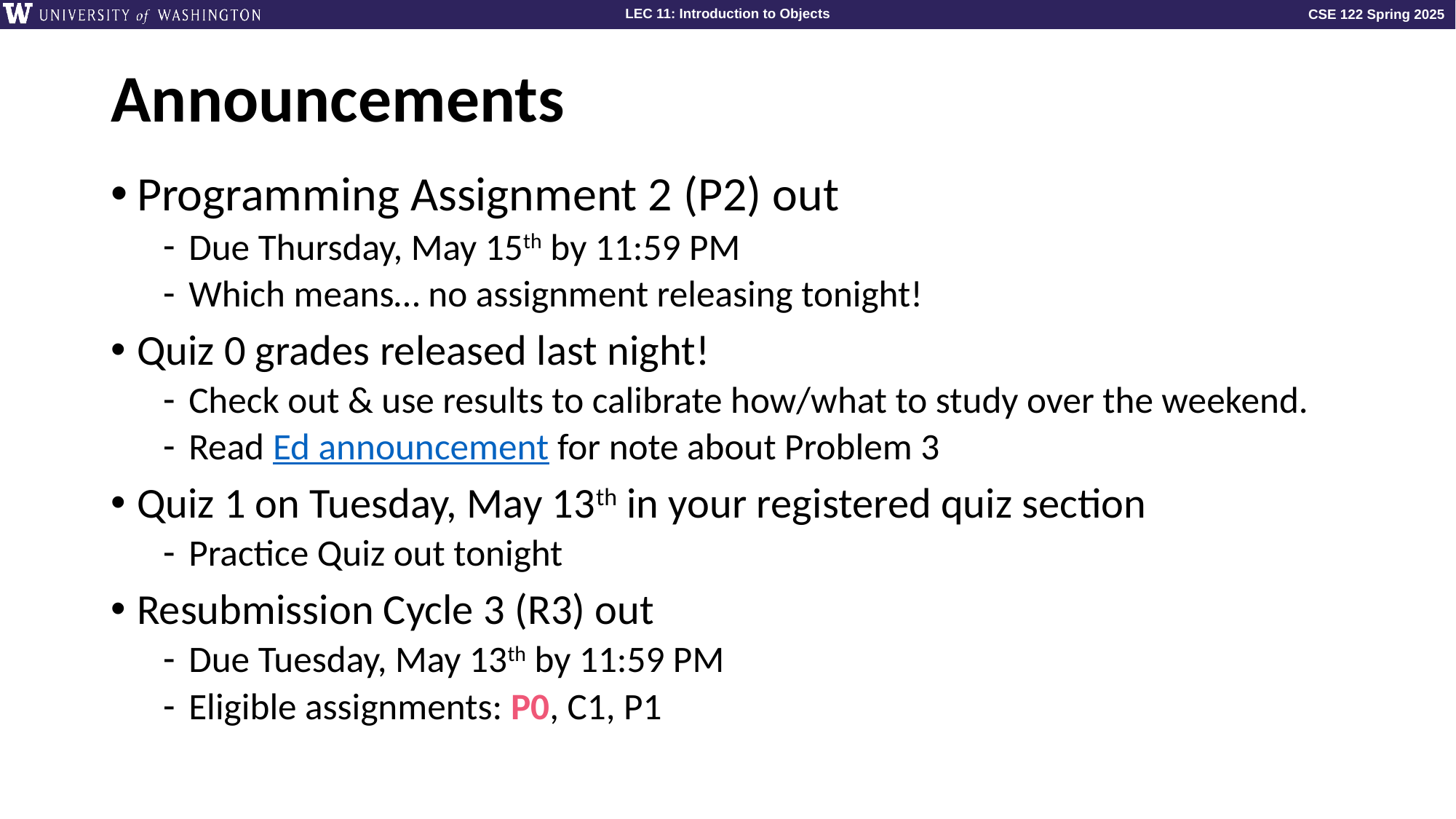

# Announcements
Programming Assignment 2 (P2) out
Due Thursday, May 15th by 11:59 PM
Which means… no assignment releasing tonight!
Quiz 0 grades released last night!
Check out & use results to calibrate how/what to study over the weekend.
Read Ed announcement for note about Problem 3
Quiz 1 on Tuesday, May 13th in your registered quiz section
Practice Quiz out tonight
Resubmission Cycle 3 (R3) out
Due Tuesday, May 13th by 11:59 PM
Eligible assignments: P0, C1, P1